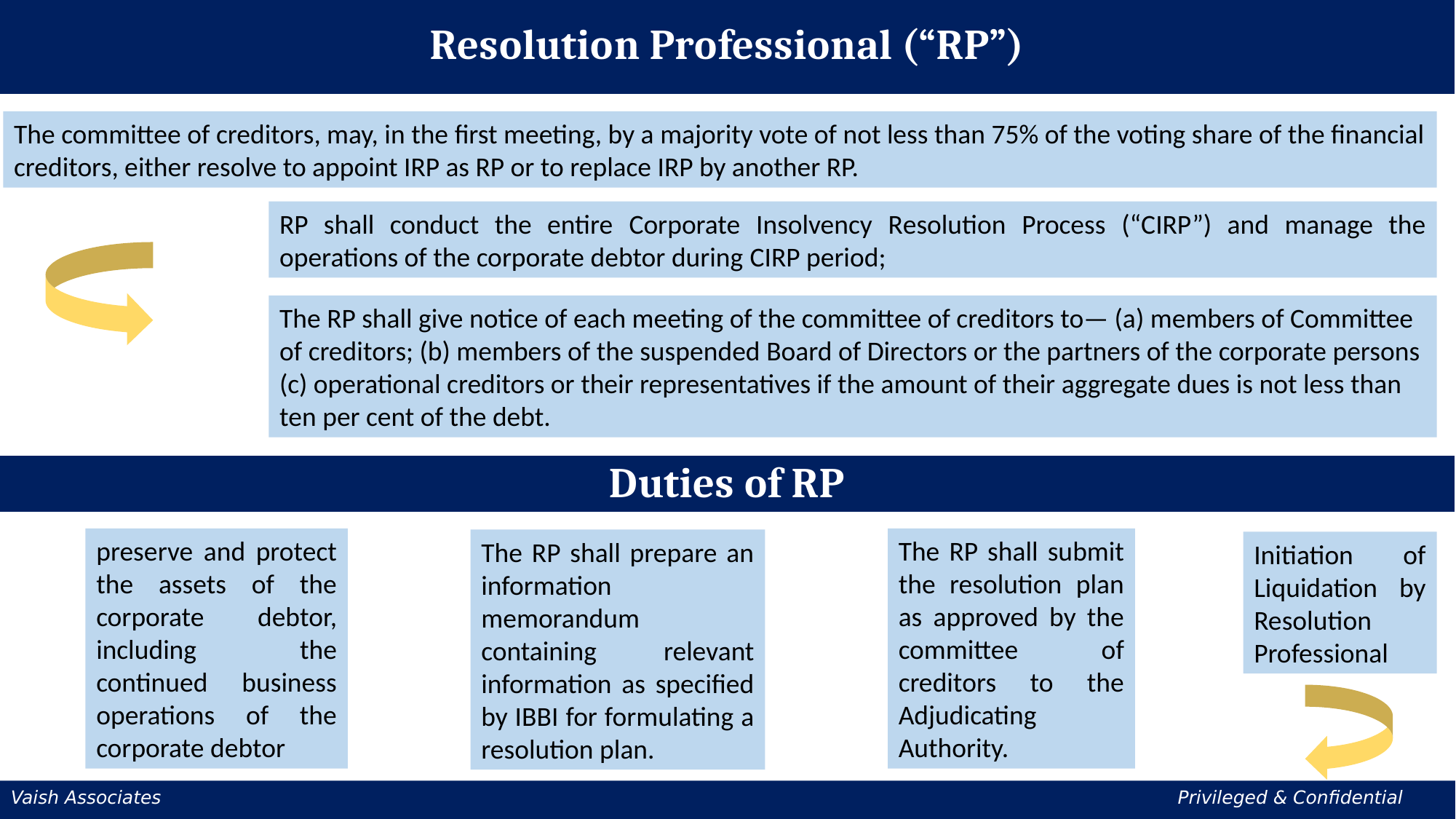

Resolution Professional (“RP”)
The committee of creditors, may, in the first meeting, by a majority vote of not less than 75% of the voting share of the financial creditors, either resolve to appoint IRP as RP or to replace IRP by another RP.
RP shall conduct the entire Corporate Insolvency Resolution Process (“CIRP”) and manage the operations of the corporate debtor during CIRP period;

The RP shall give notice of each meeting of the committee of creditors to— (a) members of Committee of creditors; (b) members of the suspended Board of Directors or the partners of the corporate persons (c) operational creditors or their representatives if the amount of their aggregate dues is not less than ten per cent of the debt.
Duties of RP
The RP shall submit the resolution plan as approved by the committee of creditors to the Adjudicating Authority.
preserve and protect the assets of the corporate debtor, including the continued business operations of the corporate debtor
The RP shall prepare an information memorandum containing relevant information as specified by IBBI for formulating a resolution plan.
Initiation of Liquidation by Resolution Professional

Vaish Associates									             Privileged & Confidential